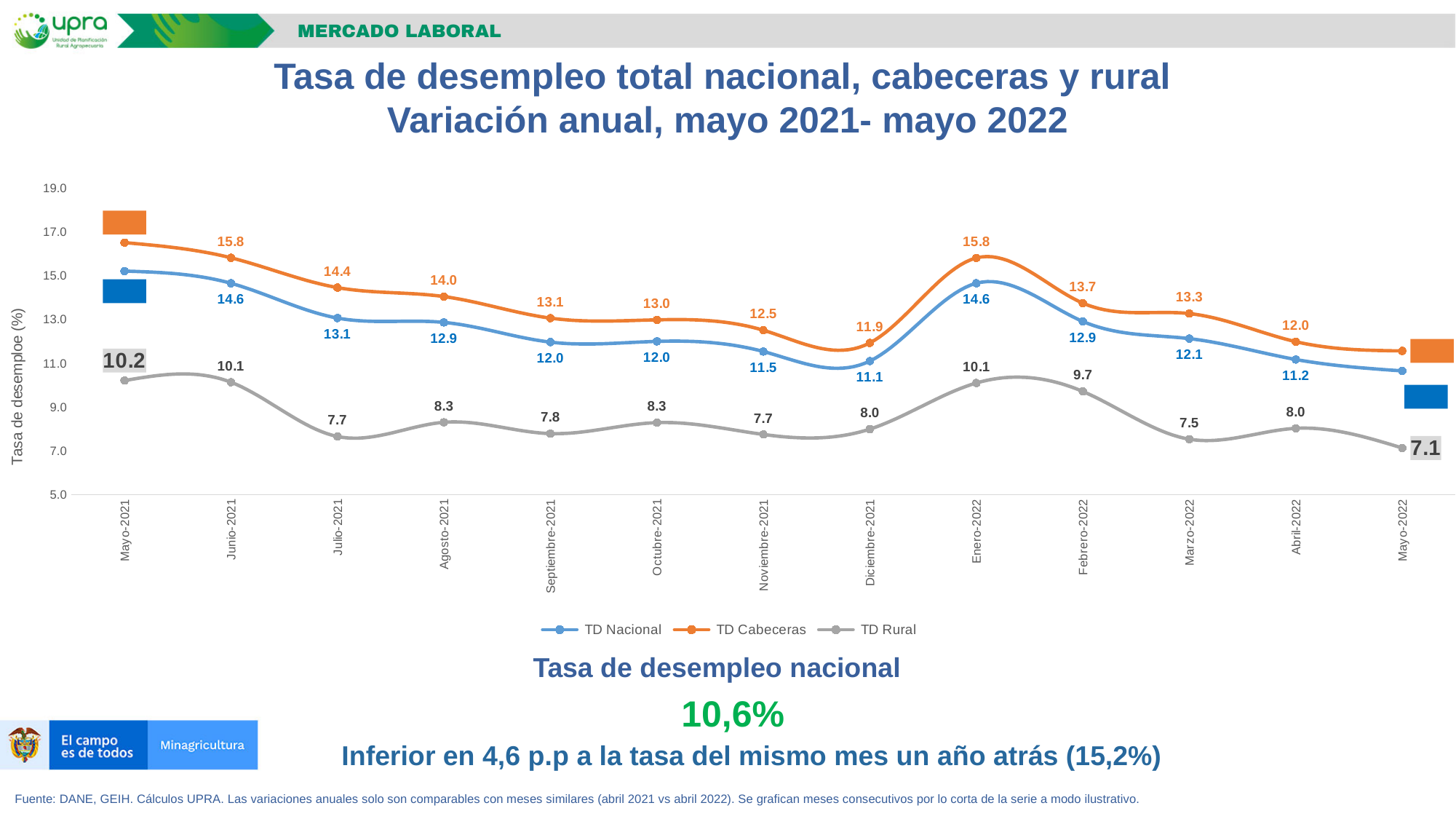

MERCADO LABORAL
Tasa de desempleo total nacional, cabeceras y rural
Variación anual, mayo 2021- mayo 2022

### Chart

| Category |  TD Nacional  |  TD Cabeceras  |  TD Rural  |
|---|---|---|---|
| Mayo-2021 | 15.204204747 | 16.502707454 | 10.207762465048681 |
| Junio-2021 | 14.646591578 | 15.809591854 | 10.131865859774868 |
| Julio-2021 | 13.058523089 | 14.449081308 | 7.652554809547269 |
| Agosto-2021 | 12.861392996 | 14.039502244 | 8.301326219678844 |
| Septiembre-2021 | 11.961303547 | 13.055948856 | 7.78551780099443 |
| Octubre-2021 | 11.995241041 | 12.978658265 | 8.285715651530984 |
| Noviembre-2021 | 11.533057524 | 12.504003895 | 7.746611787274817 |
| Diciembre-2021 | 11.096493065 | 11.92545801 | 7.989329231769886 |
| Enero-2022 | 14.647251143 | 15.802908362 | 10.09606572467812 |
| Febrero-2022 | 12.905169722 | 13.741029177 | 9.710462244215432 |
| Marzo-2022 | 12.121232557 | 13.264174452 | 7.530862038675762 |
| Abril-2022 | 11.168465857 | 11.981815336 | 8.025572514427248 |
| Mayo-2022 | 10.648261518 | 11.560347608 | 7.12820083249632 |
Tasa de desempleo nacional
10,6%
Inferior en 4,6 p.p a la tasa del mismo mes un año atrás (15,2%)
Fuente: DANE, GEIH. Cálculos UPRA. Las variaciones anuales solo son comparables con meses similares (abril 2021 vs abril 2022). Se grafican meses consecutivos por lo corta de la serie a modo ilustrativo.